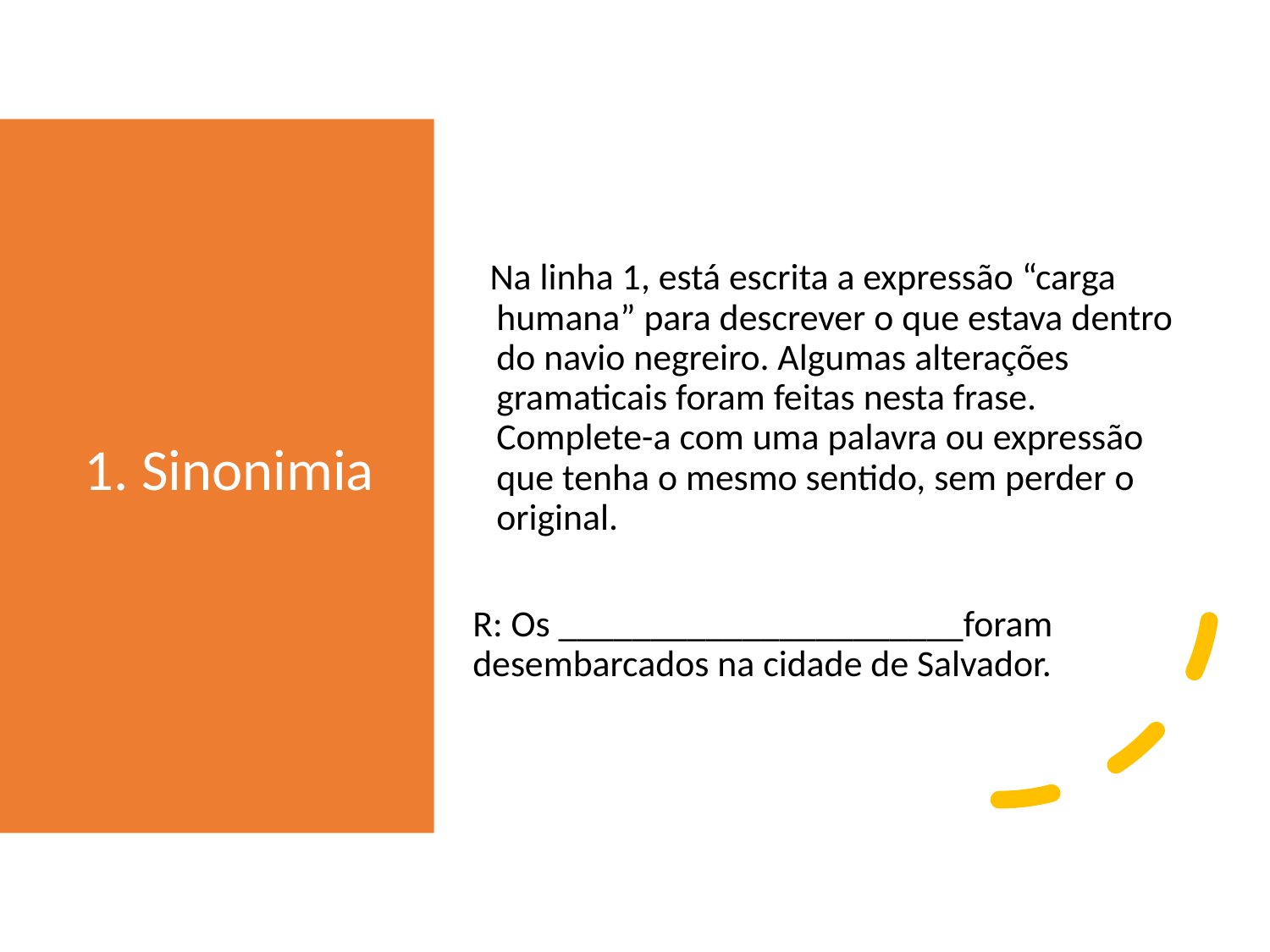

# 1. Sinonimia
  Na linha 1, está escrita a expressão “carga humana” para descrever o que estava dentro do navio negreiro. Algumas alterações gramaticais foram feitas nesta frase. Complete-a com uma palavra ou expressão que tenha o mesmo sentido, sem perder o original.

R: Os ______________________foram desembarcados na cidade de Salvador.